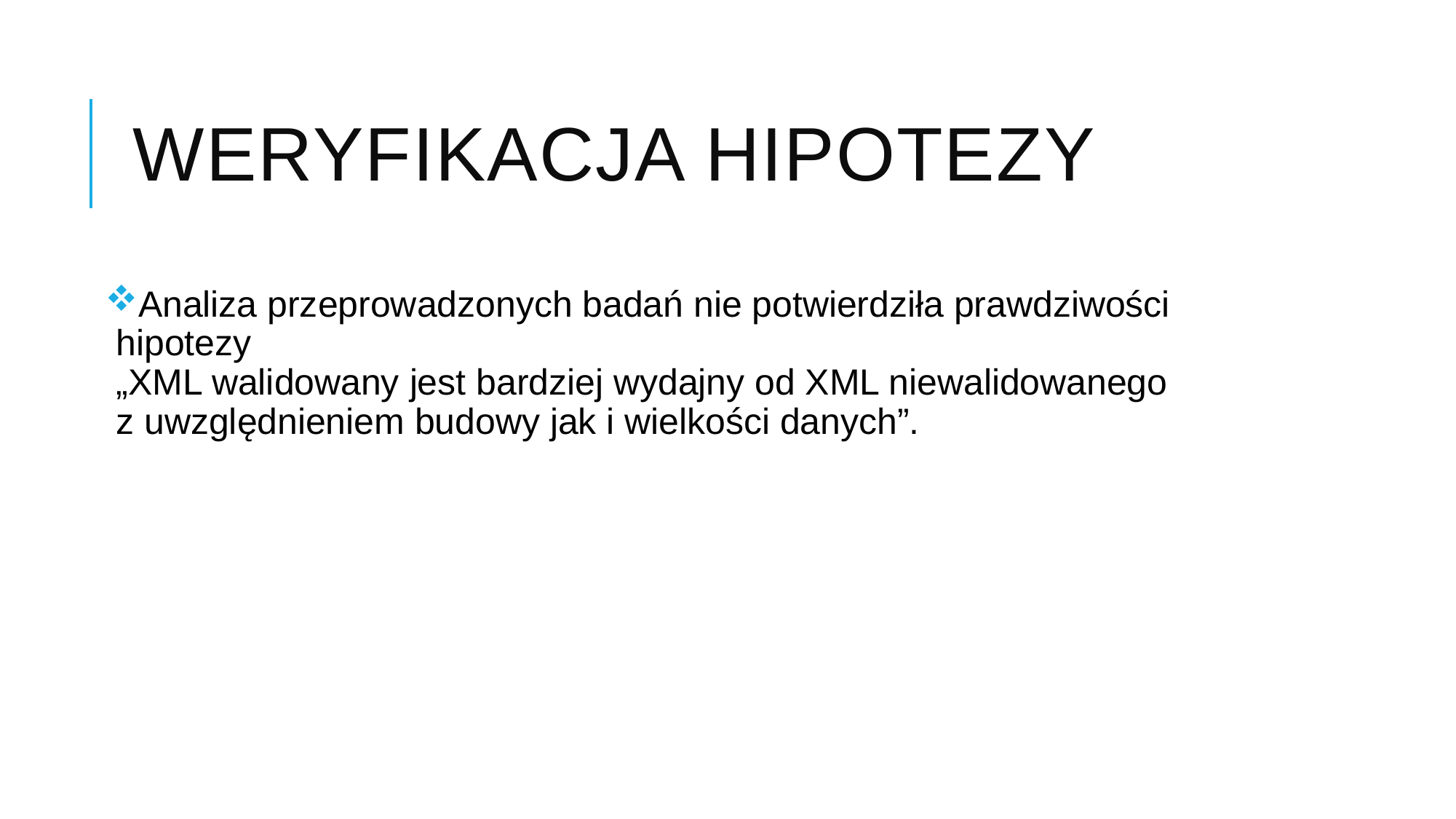

# Weryfikacja Hipotezy

Analiza przeprowadzonych badań nie potwierdziła prawdziwości hipotezy
„XML walidowany jest bardziej wydajny od XML niewalidowanego z uwzględnieniem budowy jak i wielkości danych”.